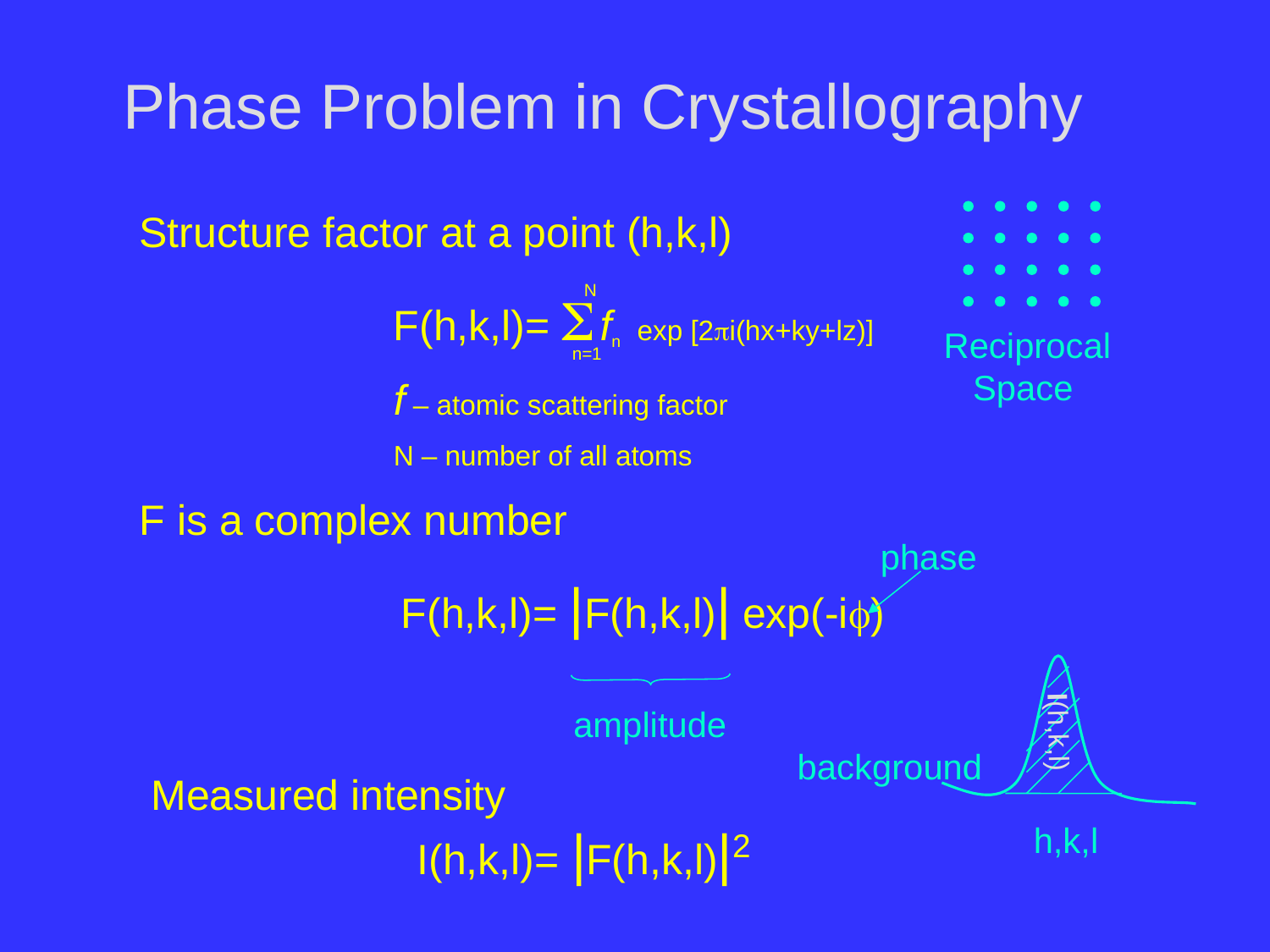

Phase Problem in Crystallography
Structure factor at a point (h,k,l)
		F(h,k,l)= Σ fn  exp [2πi(hx+ky+lz)]
		f – atomic scattering factor
		N – number of all atoms
F is a complex number
		 F(h,k,l)= |F(h,k,l)| exp(-iφ)

N

Reciprocal
   Space
n=1
phase

amplitude

I(h,k,l)

background

Measured intensity
		 I(h,k,l)= |F(h,k,l)|2

h,k,l